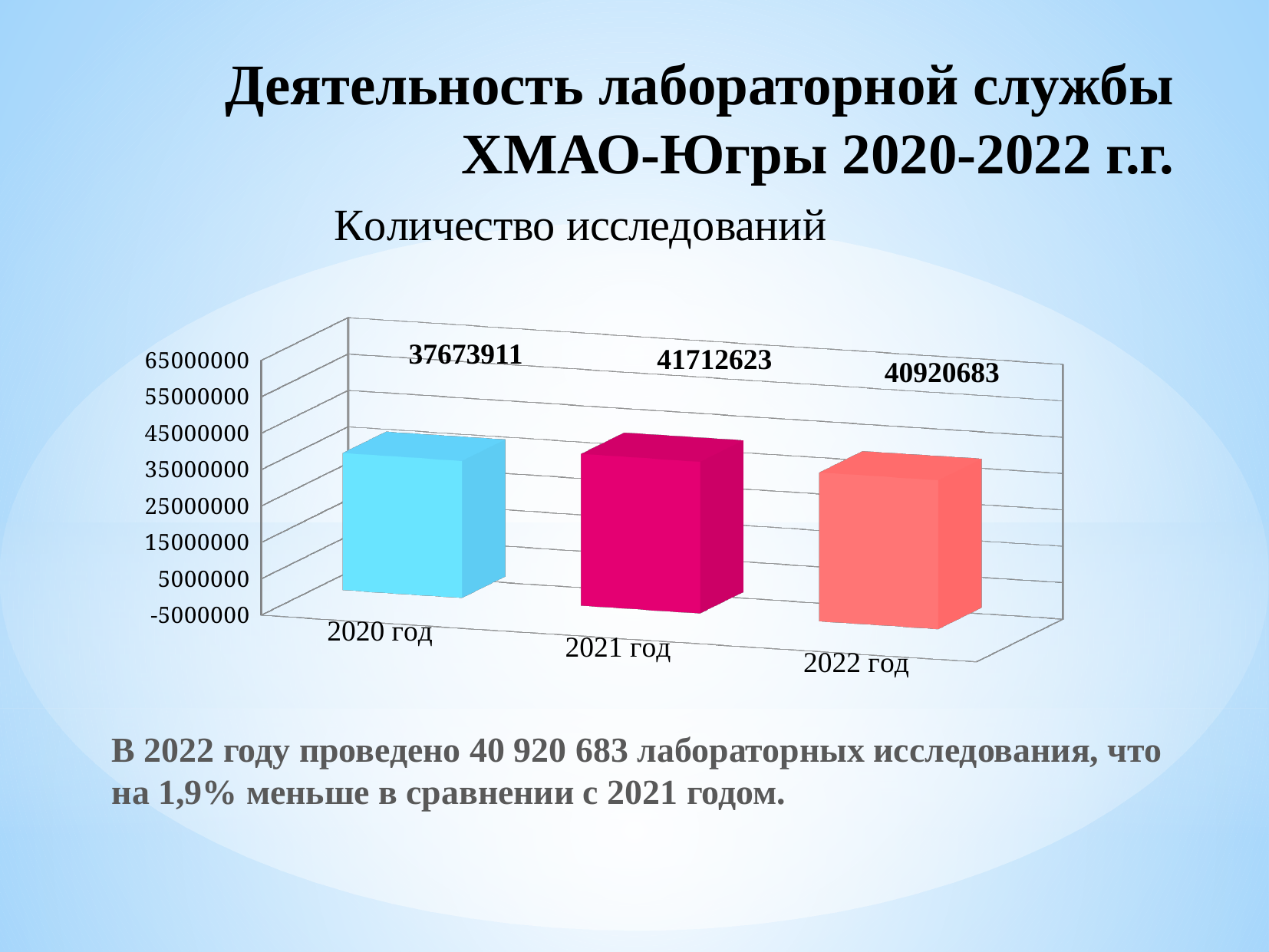

# Деятельность лабораторной службы ХМАО-Югры 2020-2022 г.г.

[unsupported chart]

В 2022 году проведено 40 920 683 лабораторных исследования, что  на 1,9% меньше в сравнении с 2021 годом.